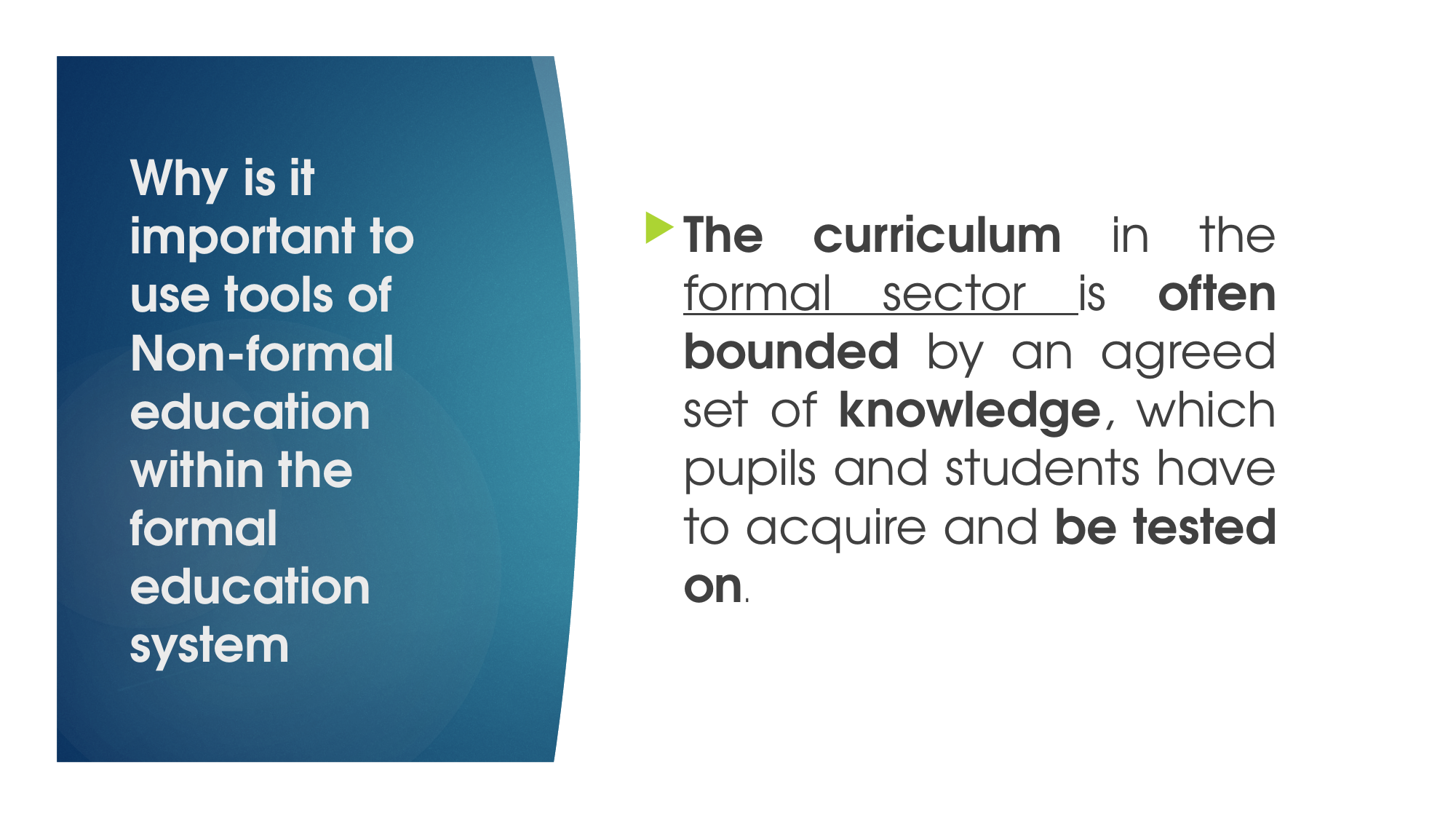

The curriculum in the formal sector is often bounded by an agreed set of knowledge, which pupils and students have to acquire and be tested on.
# Why is it important to use tools of  Non-formal education within the formal education system